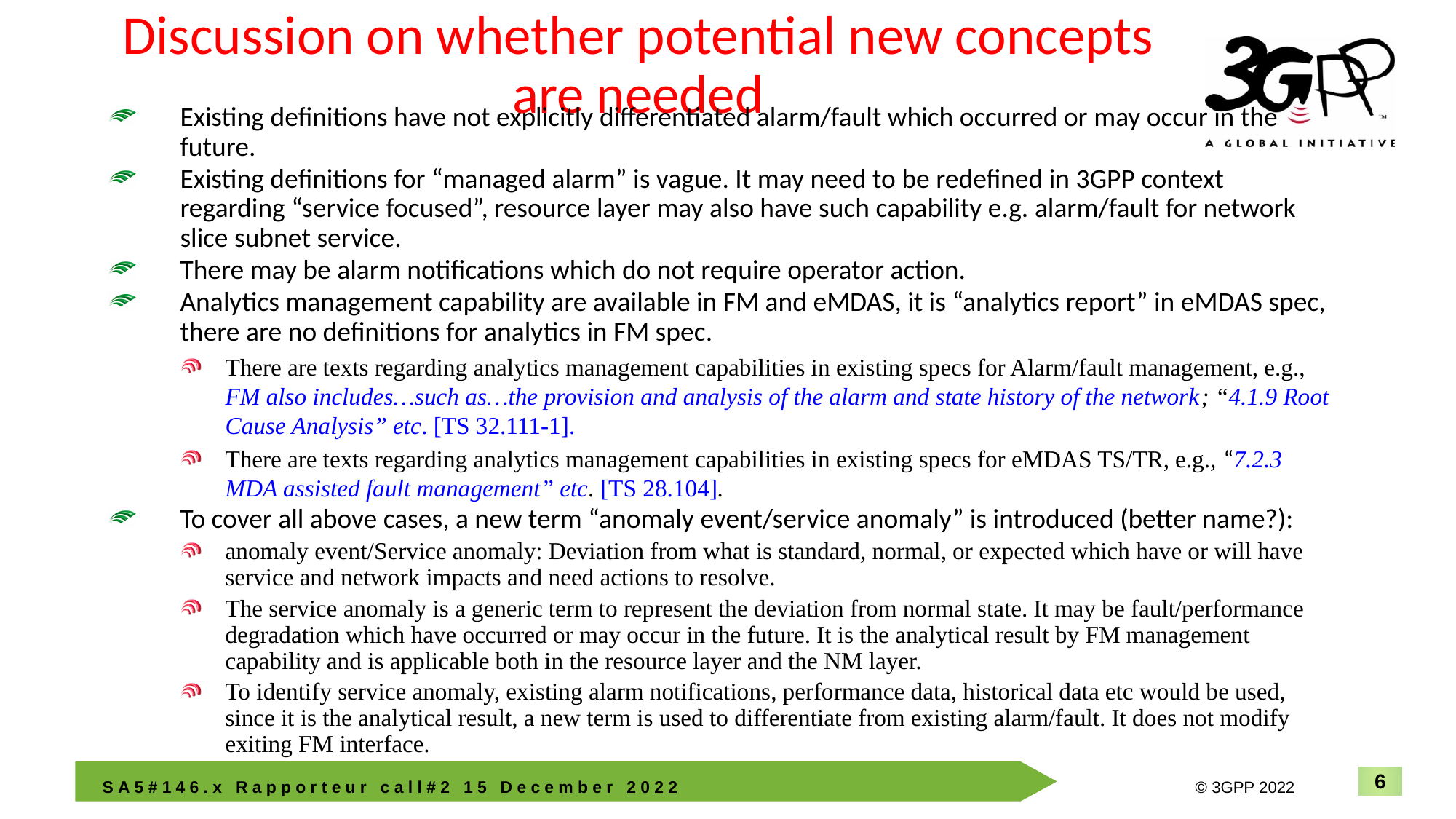

# Discussion on whether potential new concepts are needed
Existing definitions have not explicitly differentiated alarm/fault which occurred or may occur in the future.
Existing definitions for “managed alarm” is vague. It may need to be redefined in 3GPP context regarding “service focused”, resource layer may also have such capability e.g. alarm/fault for network slice subnet service.
There may be alarm notifications which do not require operator action.
Analytics management capability are available in FM and eMDAS, it is “analytics report” in eMDAS spec, there are no definitions for analytics in FM spec.
There are texts regarding analytics management capabilities in existing specs for Alarm/fault management, e.g., FM also includes…such as…the provision and analysis of the alarm and state history of the network; “4.1.9 Root Cause Analysis” etc. [TS 32.111-1].
There are texts regarding analytics management capabilities in existing specs for eMDAS TS/TR, e.g., “7.2.3 MDA assisted fault management” etc. [TS 28.104].
To cover all above cases, a new term “anomaly event/service anomaly” is introduced (better name?):
anomaly event/Service anomaly: Deviation from what is standard, normal, or expected which have or will have service and network impacts and need actions to resolve.
The service anomaly is a generic term to represent the deviation from normal state. It may be fault/performance degradation which have occurred or may occur in the future. It is the analytical result by FM management capability and is applicable both in the resource layer and the NM layer.
To identify service anomaly, existing alarm notifications, performance data, historical data etc would be used, since it is the analytical result, a new term is used to differentiate from existing alarm/fault. It does not modify exiting FM interface.